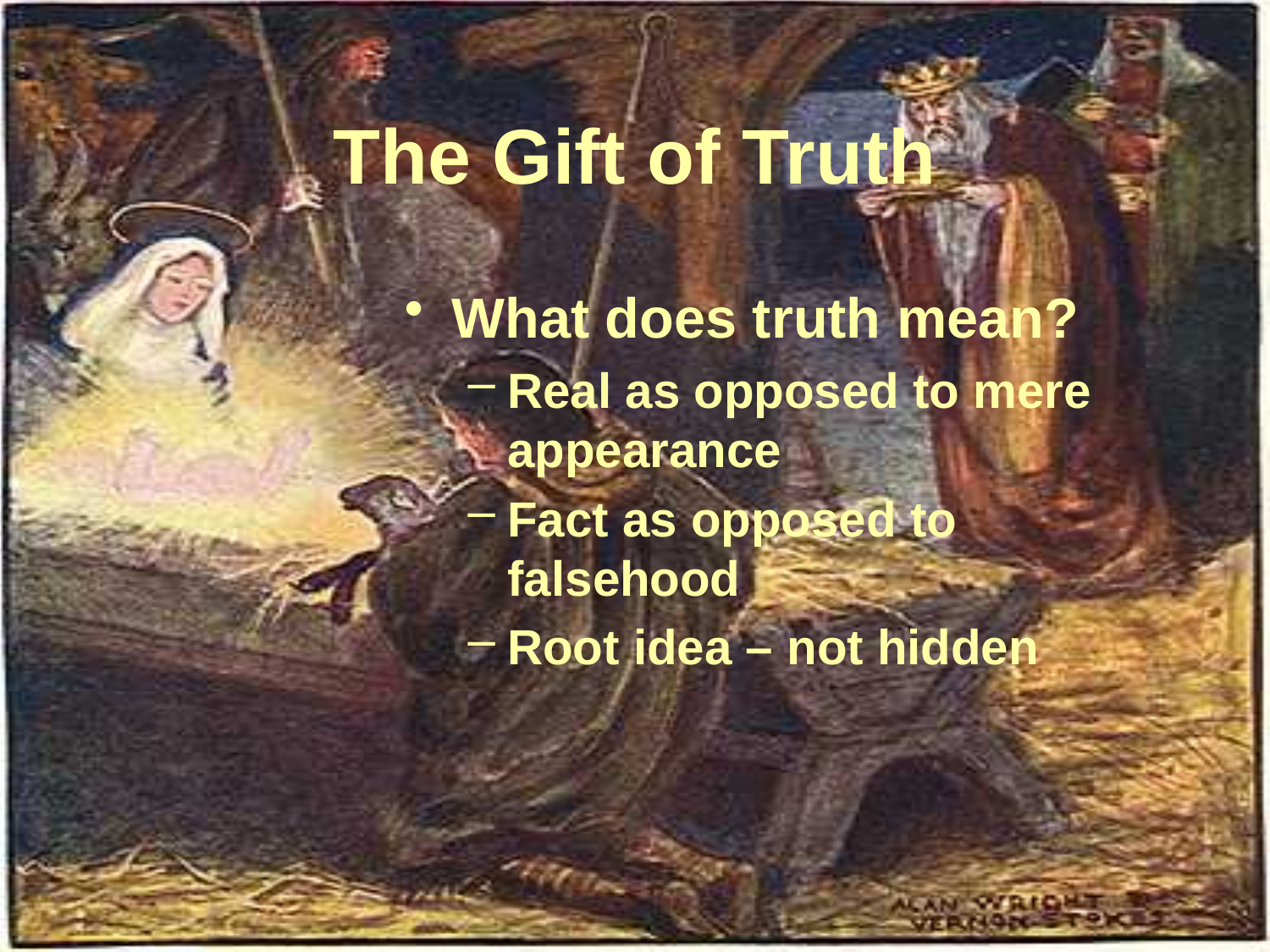

# The Gift of Truth
What does truth mean?
Real as opposed to mere appearance
Fact as opposed to falsehood
Root idea – not hidden